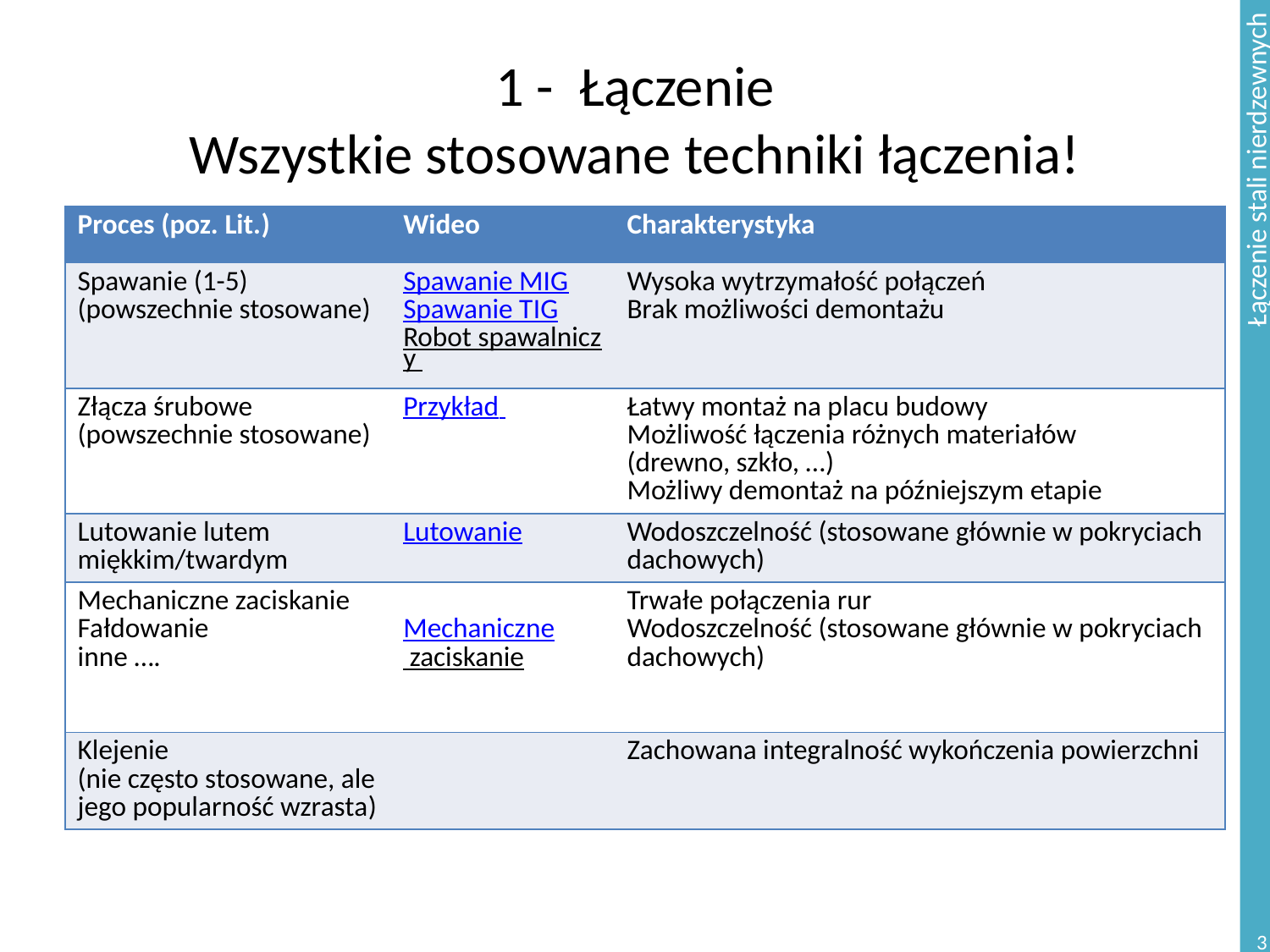

# 1 -  Łączenie Wszystkie stosowane techniki łączenia!
| Proces (poz. Lit.) | Wideo | Charakterystyka |
| --- | --- | --- |
| Spawanie (1-5) (powszechnie stosowane) | Spawanie MIG Spawanie TIG Robot spawalniczy | Wysoka wytrzymałość połączeń Brak możliwości demontażu |
| Złącza śrubowe (powszechnie stosowane) | Przykład | Łatwy montaż na placu budowy Możliwość łączenia różnych materiałów (drewno, szkło, …) Możliwy demontaż na późniejszym etapie |
| Lutowanie lutem miękkim/twardym | Lutowanie | Wodoszczelność (stosowane głównie w pokryciach dachowych) |
| Mechaniczne zaciskanie Fałdowanie inne …. | Mechaniczne zaciskanie | Trwałe połączenia rur Wodoszczelność (stosowane głównie w pokryciach dachowych) |
| Klejenie (nie często stosowane, ale jego popularność wzrasta) |  | Zachowana integralność wykończenia powierzchni |
3